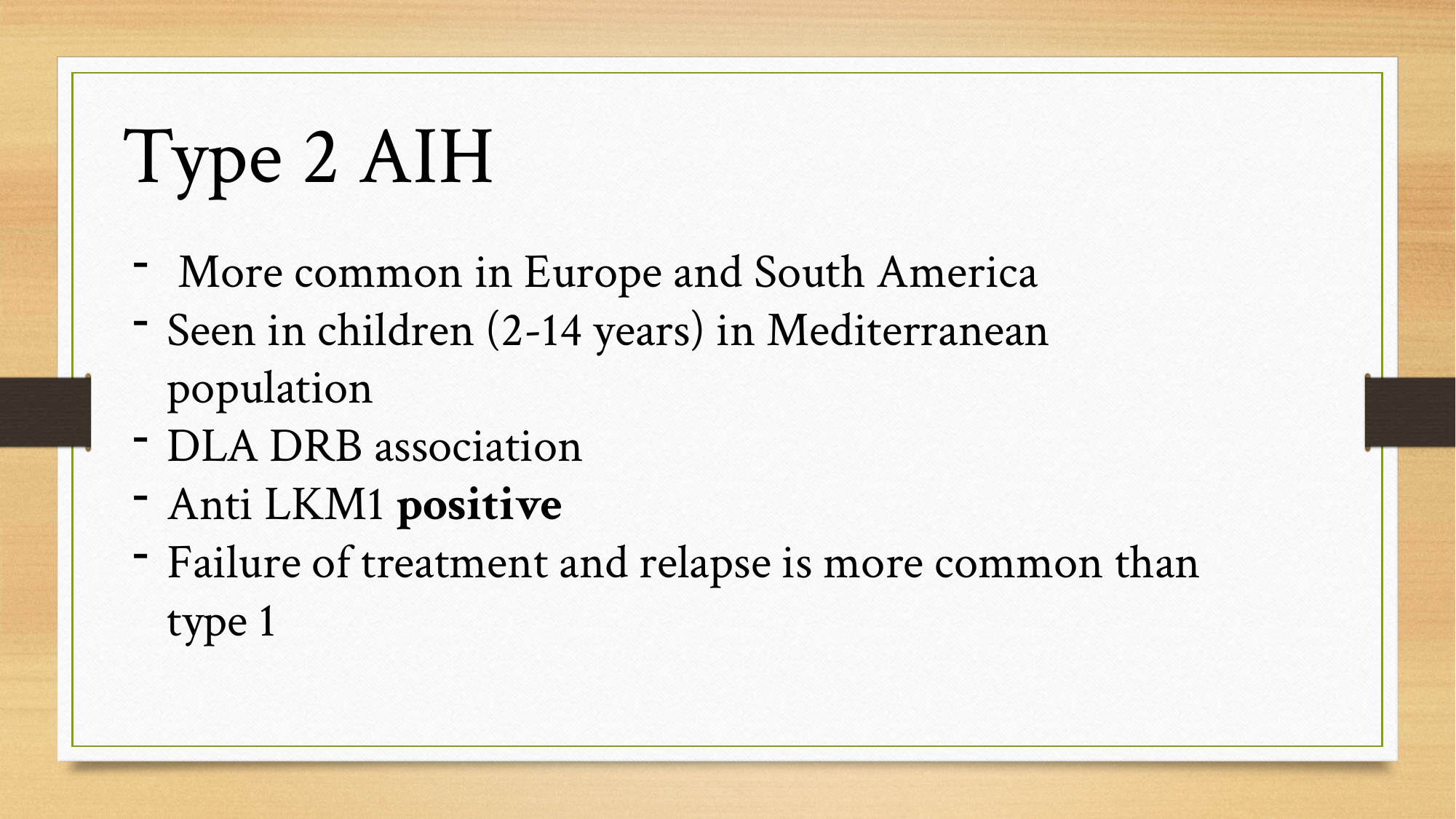

Type 2 AIH
 More common in Europe and South America
Seen in children (2-14 years) in Mediterranean population
DLA DRB association
Anti LKM1 positive
Failure of treatment and relapse is more common than type 1